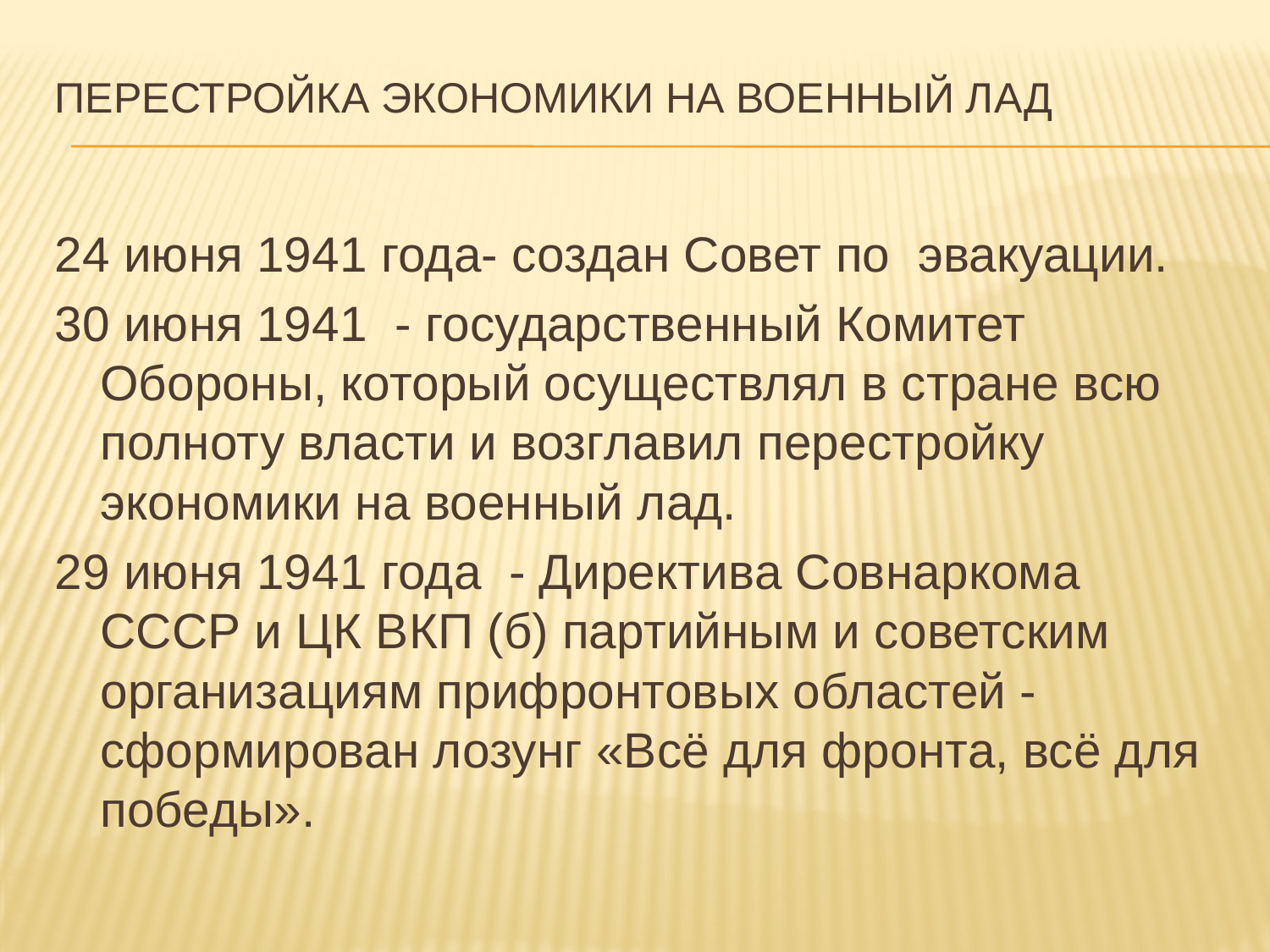

# Перестройка экономики на военный лад
24 июня 1941 года- создан Совет по  эвакуации.
30 июня 1941  - государственный Комитет Обороны, который осуществлял в стране всю полноту власти и возглавил перестройку экономики на военный лад.
29 июня 1941 года  - Директива Совнаркома СССР и ЦК ВКП (б) партийным и советским организациям прифронтовых областей -  сформирован лозунг «Всё для фронта, всё для победы».